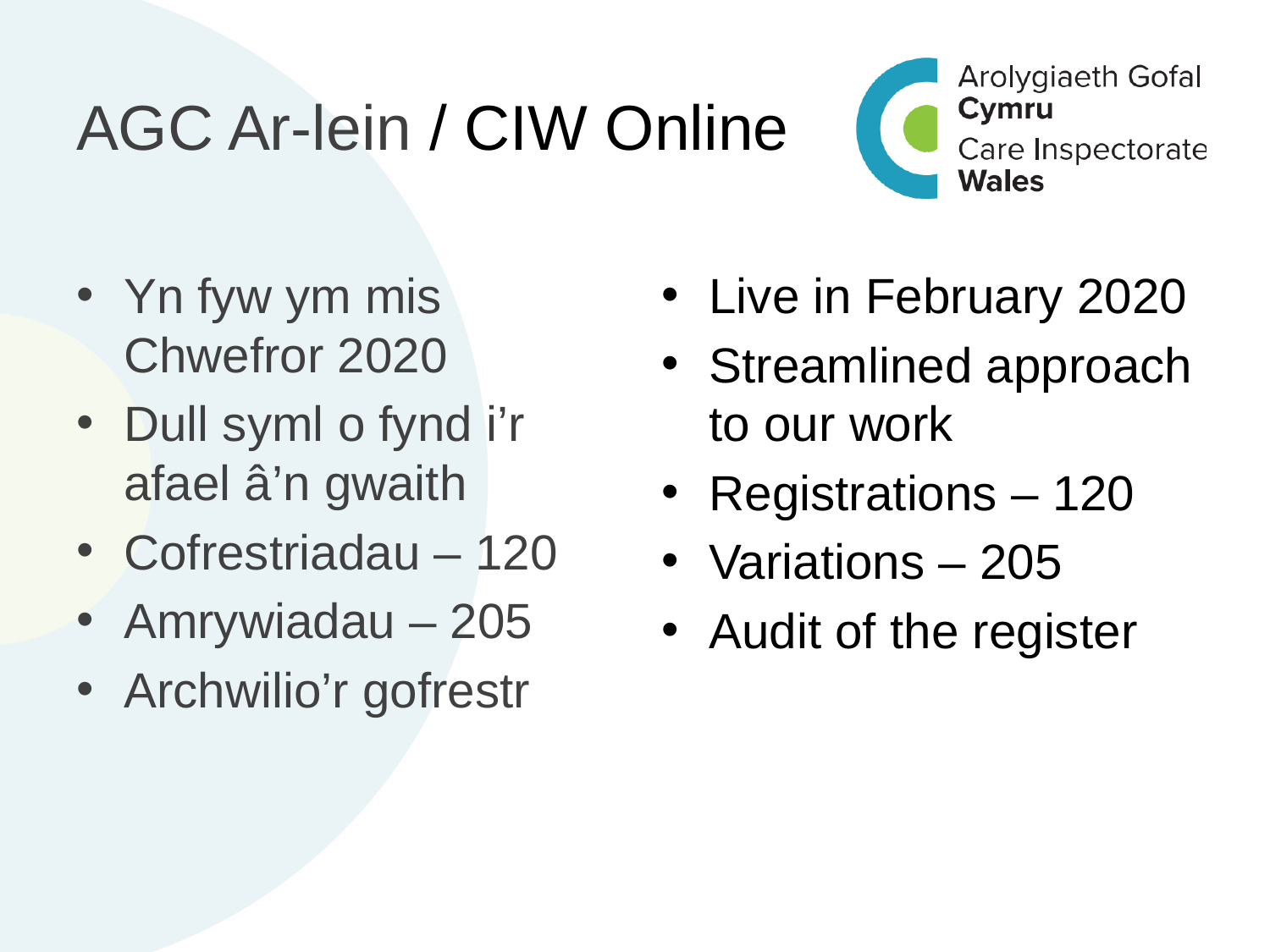

# AGC Ar-lein / CIW Online
Yn fyw ym mis Chwefror 2020
Dull syml o fynd i’r afael â’n gwaith
Cofrestriadau – 120
Amrywiadau – 205
Archwilio’r gofrestr
Live in February 2020
Streamlined approach to our work
Registrations – 120
Variations – 205
Audit of the register